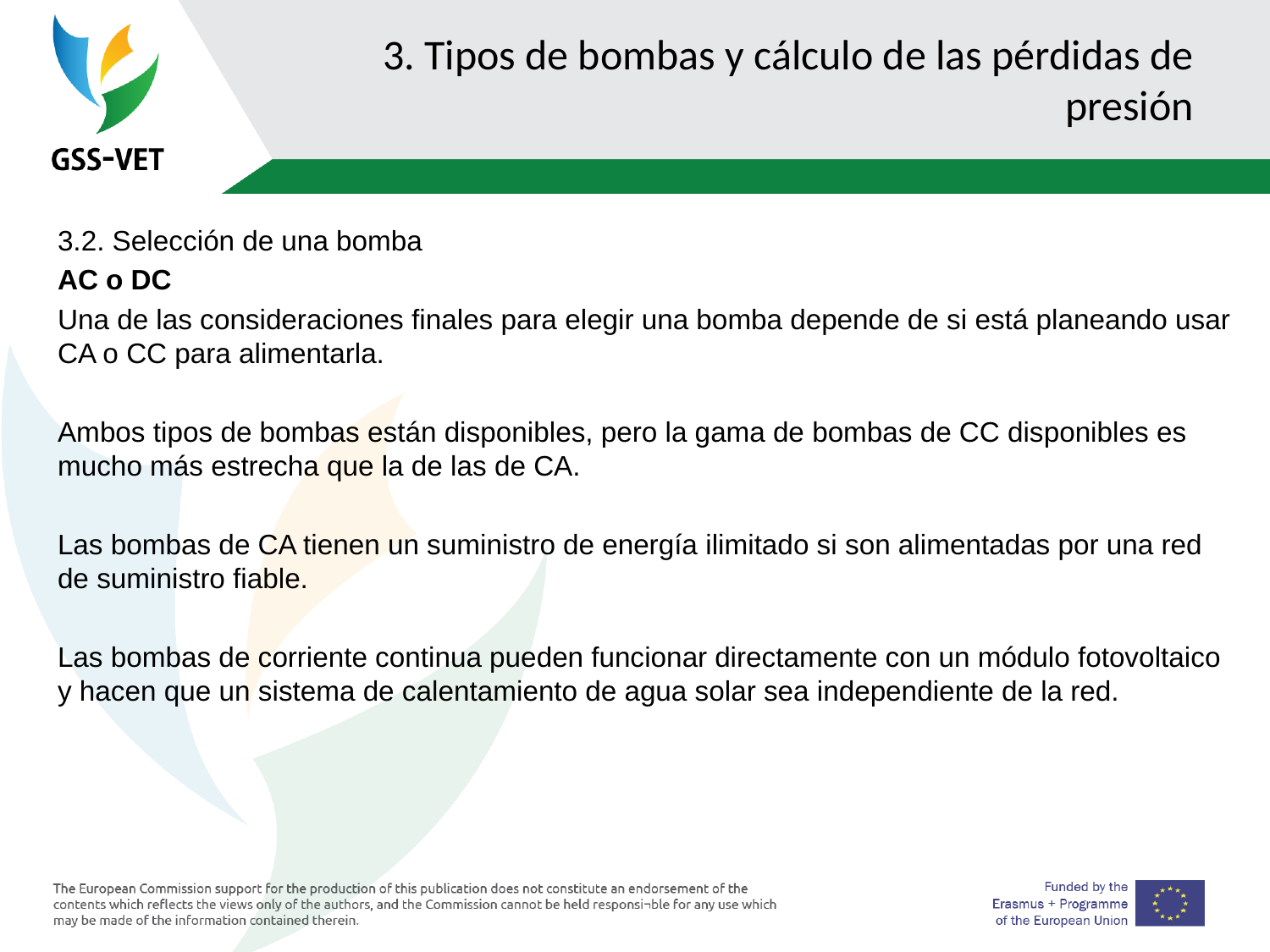

# 3. Tipos de bombas y cálculo de las pérdidas de presión
3.2. Selección de una bomba
AC o DC
Una de las consideraciones finales para elegir una bomba depende de si está planeando usar CA o CC para alimentarla.

Ambos tipos de bombas están disponibles, pero la gama de bombas de CC disponibles es mucho más estrecha que la de las de CA.

Las bombas de CA tienen un suministro de energía ilimitado si son alimentadas por una red de suministro fiable.

Las bombas de corriente continua pueden funcionar directamente con un módulo fotovoltaico y hacen que un sistema de calentamiento de agua solar sea independiente de la red.